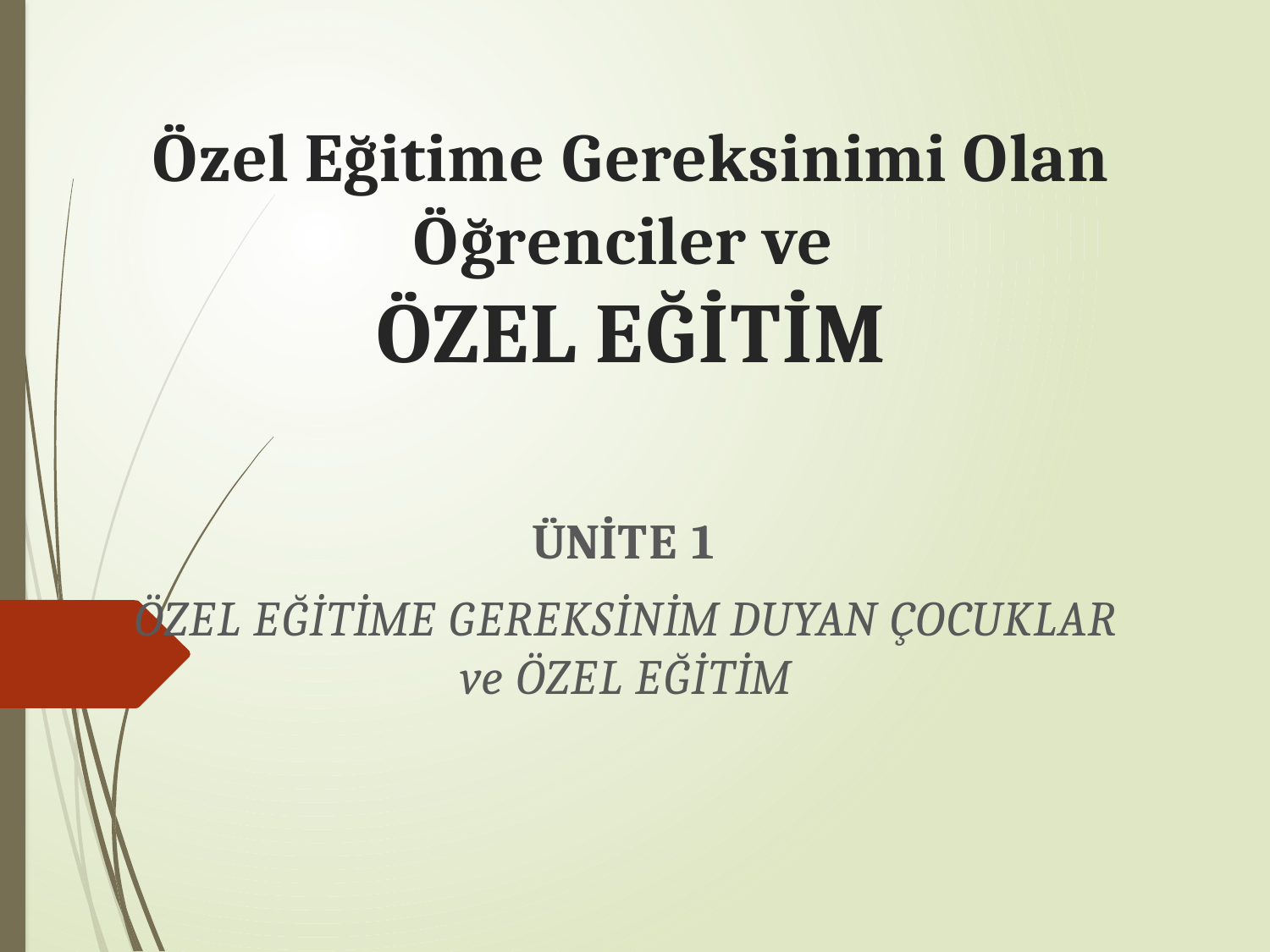

# Özel Eğitime Gereksinimi Olan Öğrenciler ve ÖZEL EĞİTİM

ÜNİTE 1
ÖZEL EĞİTİME GEREKSİNİM DUYAN ÇOCUKLAR ve ÖZEL EĞİTİM